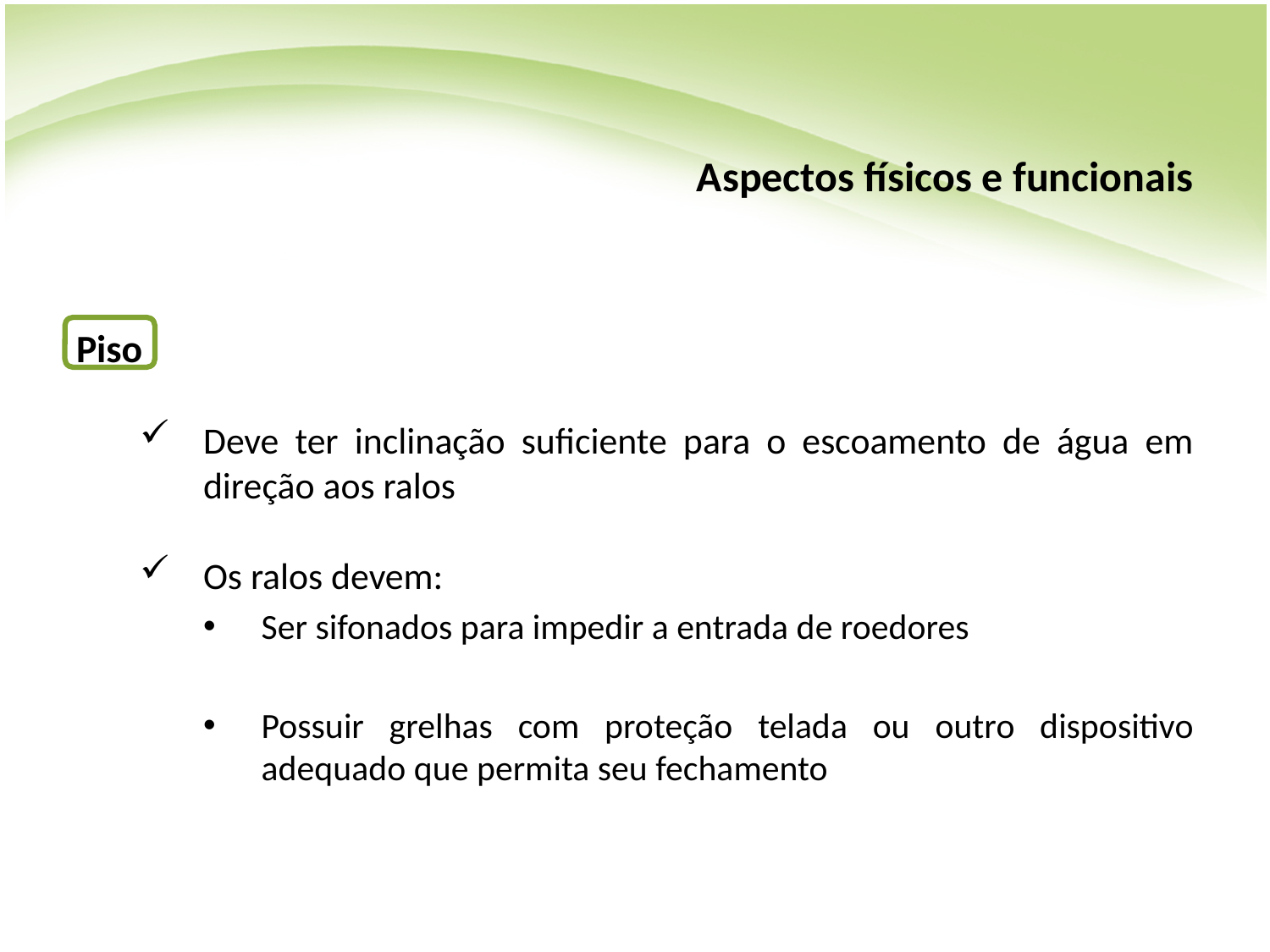

# Aspectos físicos e funcionais
Piso

Deve ter inclinação suficiente para o escoamento de água em direção aos ralos

Os ralos devem:
Ser sifonados para impedir a entrada de roedores

Possuir grelhas com proteção telada ou outro dispositivo adequado que permita seu fechamento